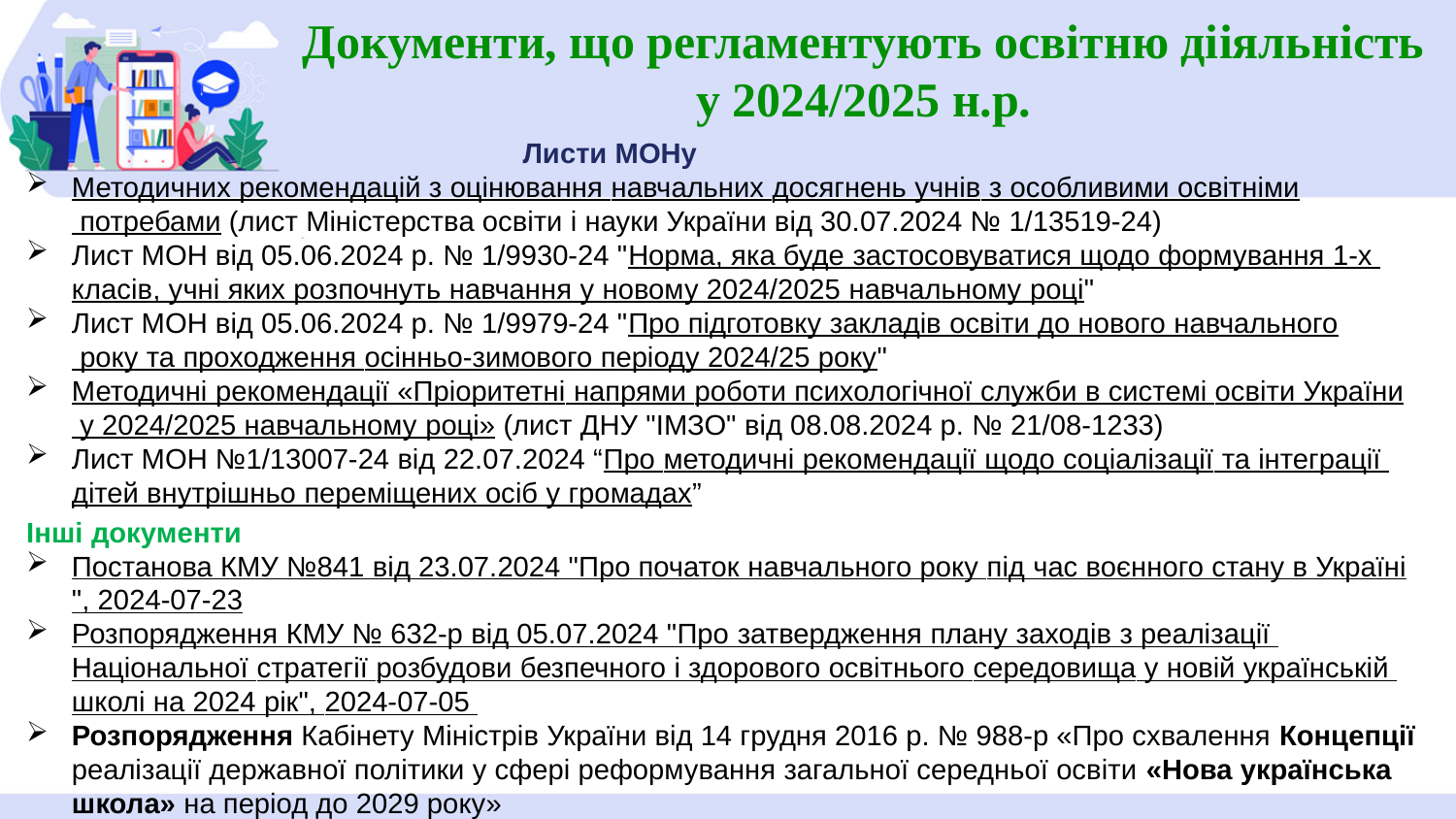

Документи, що регламентують освітню дііяльність у 2024/2025 н.р.
                                                              Листи МОНу
Методичних рекомендацій з оцінювання навчальних досягнень учнів з особливими освітніми потребами (лист Міністерства освіти і науки України від 30.07.2024 № 1/13519-24)
Лист МОН від 05.06.2024 р. № 1/9930-24 "Норма, яка буде застосовуватися щодо формування 1-х класів, учні яких розпочнуть навчання у новому 2024/2025 навчальному році"
Лист МОН від 05.06.2024 р. № 1/9979-24 "Про підготовку закладів освіти до нового навчального року та проходження осінньо-зимового періоду 2024/25 року"
Методичні рекомендації «Пріоритетні напрями роботи психологічної служби в системі освіти України у 2024/2025 навчальному році» (лист ДНУ "ІМЗО" від 08.08.2024 р. № 21/08-1233)
Лист МОН №1/13007-24 від 22.07.2024 “Про методичні рекомендації щодо соціалізації та інтеграції дітей внутрішньо переміщених осіб у громадах”
Інші документи
Постанова КМУ №841 від 23.07.2024 "Про початок навчального року під час воєнного стану в Україні", 2024-07-23
Розпорядження КМУ № 632-р від 05.07.2024 "Про затвердження плану заходів з реалізації Національної стратегії розбудови безпечного і здорового освітнього середовища у новій українській школі на 2024 рік", 2024-07-05
Розпорядження Кабінету Міністрів України від 14 грудня 2016 р. № 988-р «Про схвалення Концепції реалізації державної політики у сфері реформування загальної середньої освіти «Нова українська школа» на період до 2029 року»